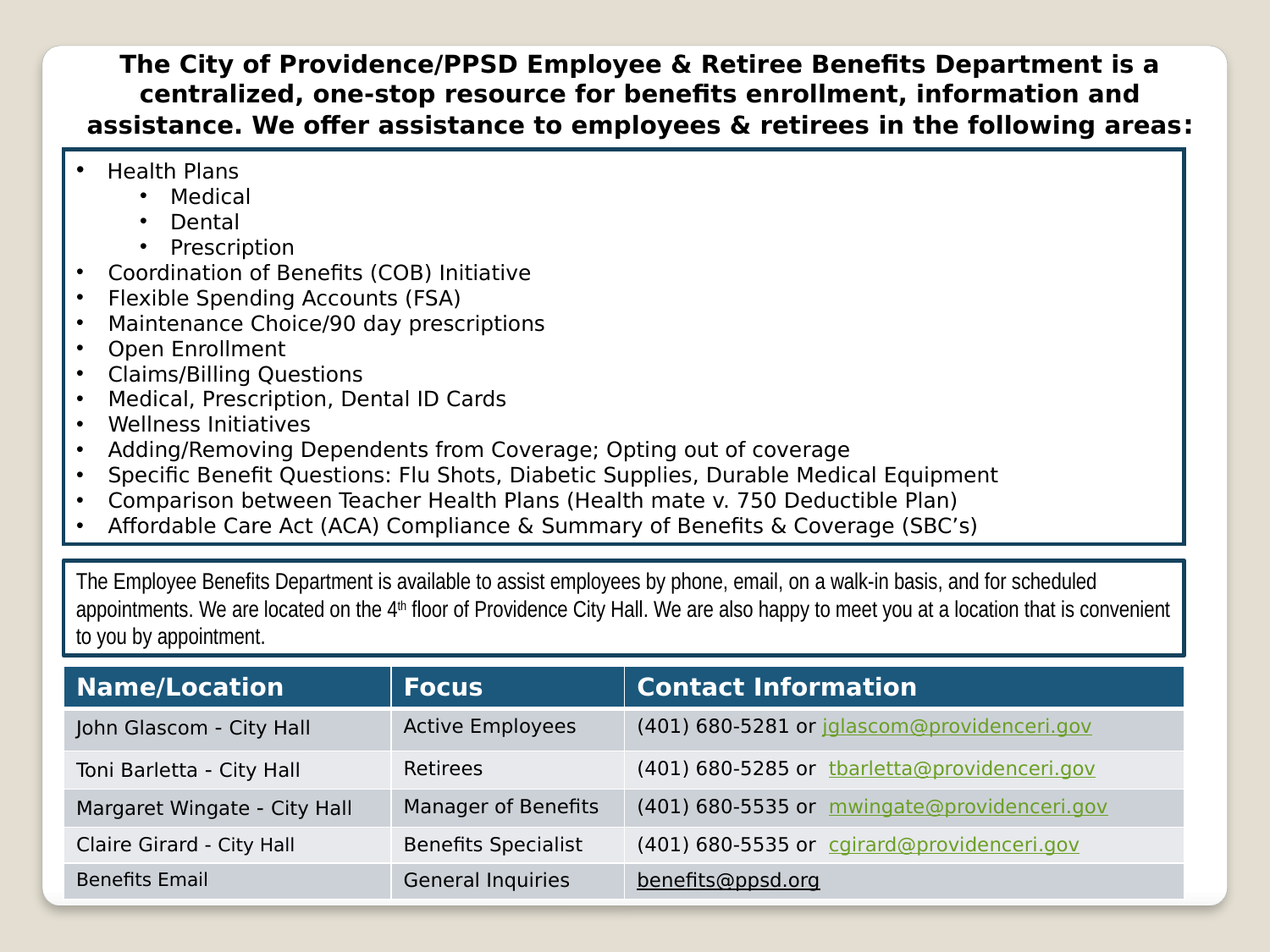

The City of Providence/PPSD Employee & Retiree Benefits Department is a centralized, one-stop resource for benefits enrollment, information and assistance. We offer assistance to employees & retirees in the following areas:
 Health Plans
 Medical
 Dental
 Prescription
Coordination of Benefits (COB) Initiative
Flexible Spending Accounts (FSA)
Maintenance Choice/90 day prescriptions
Open Enrollment
Claims/Billing Questions
Medical, Prescription, Dental ID Cards
Wellness Initiatives
Adding/Removing Dependents from Coverage; Opting out of coverage
Specific Benefit Questions: Flu Shots, Diabetic Supplies, Durable Medical Equipment
Comparison between Teacher Health Plans (Health mate v. 750 Deductible Plan)
Affordable Care Act (ACA) Compliance & Summary of Benefits & Coverage (SBC’s)
The Employee Benefits Department is available to assist employees by phone, email, on a walk-in basis, and for scheduled appointments. We are located on the 4th floor of Providence City Hall. We are also happy to meet you at a location that is convenient to you by appointment.
| Name/Location | Focus | Contact Information |
| --- | --- | --- |
| John Glascom - City Hall | Active Employees | (401) 680-5281 or jglascom@providenceri.gov |
| Toni Barletta - City Hall | Retirees | (401) 680-5285 or tbarletta@providenceri.gov |
| Margaret Wingate - City Hall | Manager of Benefits | (401) 680-5535 or mwingate@providenceri.gov |
| Claire Girard - City Hall | Benefits Specialist | (401) 680-5535 or cgirard@providenceri.gov |
| Benefits Email | General Inquiries | benefits@ppsd.org |